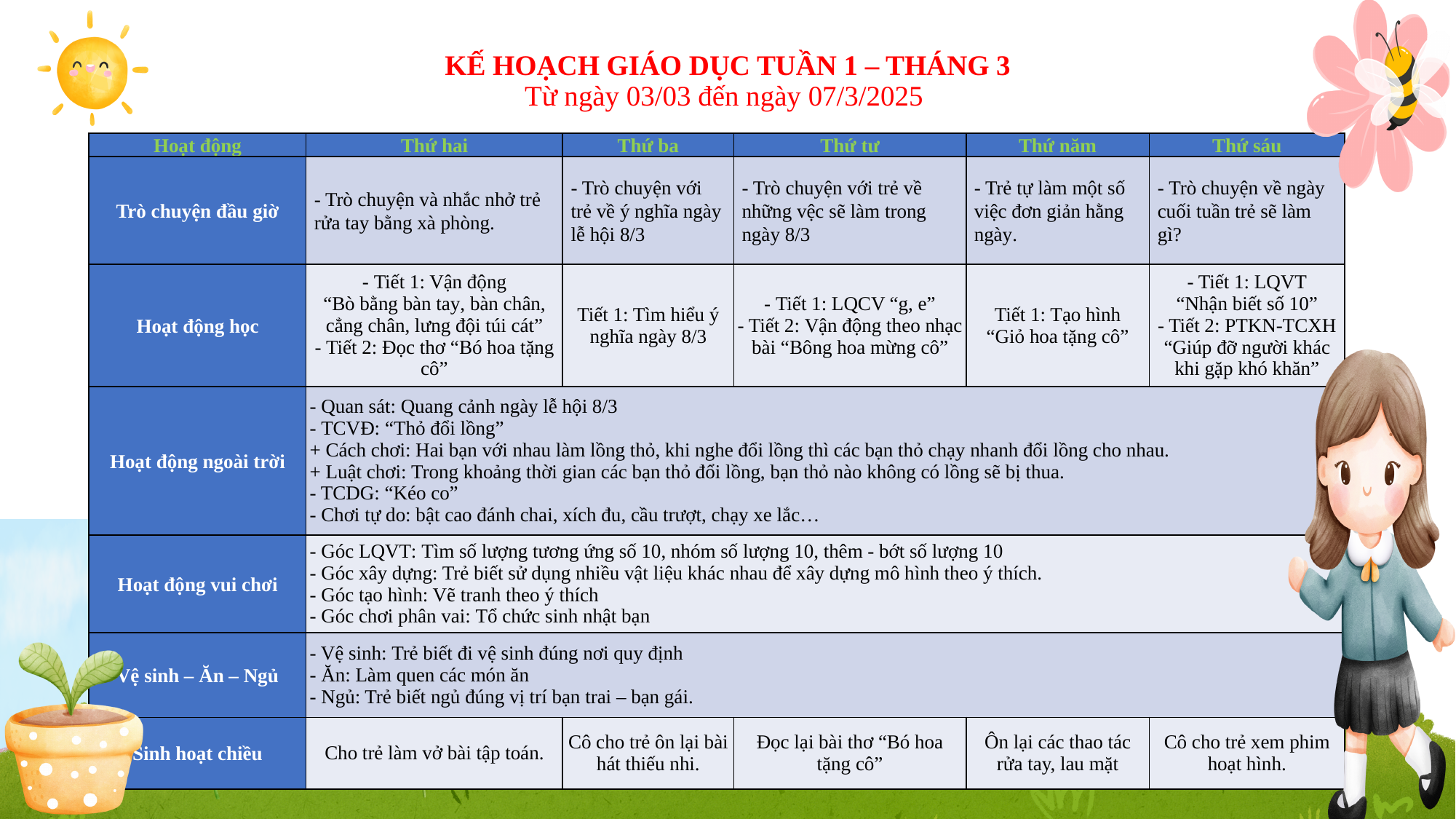

# KẾ HOẠCH GIÁO DỤC TUẦN 1 – THÁNG 3 Từ ngày 03/03 đến ngày 07/3/2025
| Hoạt động | Thứ hai | Thứ ba | Thứ tư | Thứ năm | Thứ sáu |
| --- | --- | --- | --- | --- | --- |
| Trò chuyện đầu giờ | - Trò chuyện và nhắc nhở trẻ rửa tay bằng xà phòng. | - Trò chuyện với trẻ về ý nghĩa ngày lễ hội 8/3 | - Trò chuyện với trẻ về những vệc sẽ làm trong ngày 8/3 | - Trẻ tự làm một số việc đơn giản hằng ngày. | - Trò chuyện về ngày cuối tuần trẻ sẽ làm gì? |
| Hoạt động học | - Tiết 1: Vận động “Bò bằng bàn tay, bàn chân, cẳng chân, lưng đội túi cát” - Tiết 2: Đọc thơ “Bó hoa tặng cô” | Tiết 1: Tìm hiểu ý nghĩa ngày 8/3 | - Tiết 1: LQCV “g, e” - Tiết 2: Vận động theo nhạc bài “Bông hoa mừng cô” | Tiết 1: Tạo hình “Giỏ hoa tặng cô” | - Tiết 1: LQVT “Nhận biết số 10” - Tiết 2: PTKN-TCXH “Giúp đỡ người khác khi gặp khó khăn” |
| Hoạt động ngoài trời | - Quan sát: Quang cảnh ngày lễ hội 8/3 - TCVĐ: “Thỏ đổi lồng” + Cách chơi: Hai bạn với nhau làm lồng thỏ, khi nghe đổi lồng thì các bạn thỏ chạy nhanh đổi lồng cho nhau. + Luật chơi: Trong khoảng thời gian các bạn thỏ đổi lồng, bạn thỏ nào không có lồng sẽ bị thua. - TCDG: “Kéo co” - Chơi tự do: bật cao đánh chai, xích đu, cầu trượt, chạy xe lắc… |  |  |  |  |
| Hoạt động vui chơi | - Góc LQVT: Tìm số lượng tương ứng số 10, nhóm số lượng 10, thêm - bớt số lượng 10 - Góc xây dựng: Trẻ biết sử dụng nhiều vật liệu khác nhau để xây dựng mô hình theo ý thích. - Góc tạo hình: Vẽ tranh theo ý thích - Góc chơi phân vai: Tổ chức sinh nhật bạn |  |  |  |  |
| Vệ sinh – Ăn – Ngủ | - Vệ sinh: Trẻ biết đi vệ sinh đúng nơi quy định - Ăn: Làm quen các món ăn - Ngủ: Trẻ biết ngủ đúng vị trí bạn trai – bạn gái. |  |  |  |  |
| Sinh hoạt chiều | Cho trẻ làm vở bài tập toán. | Cô cho trẻ ôn lại bài hát thiếu nhi. | Đọc lại bài thơ “Bó hoa tặng cô” | Ôn lại các thao tác rửa tay, lau mặt | Cô cho trẻ xem phim hoạt hình. |